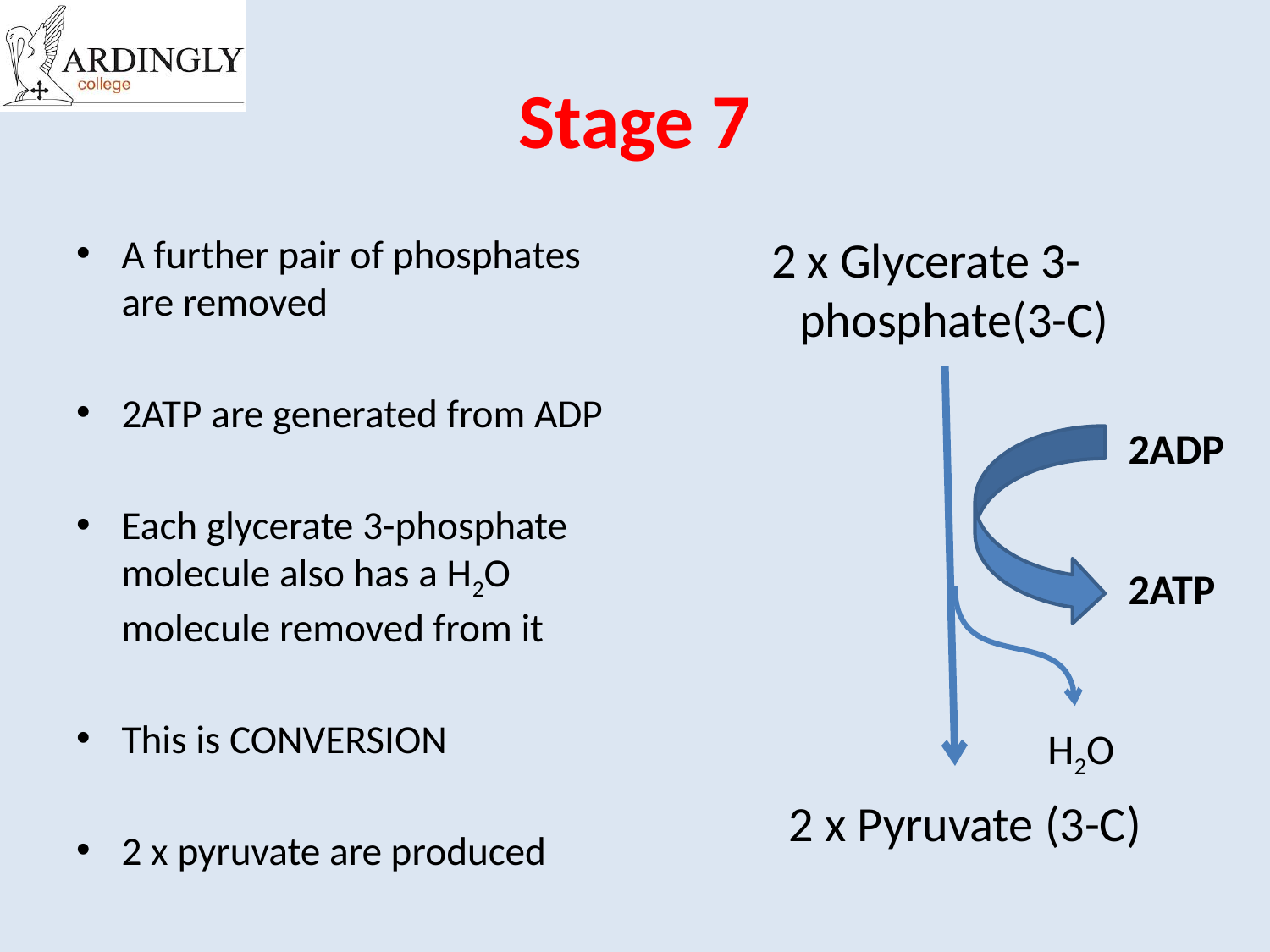

# Stage 7
A further pair of phosphates are removed

2ATP are generated from ADP

Each glycerate 3-phosphate molecule also has a H2O molecule removed from it

This is CONVERSION

2 x pyruvate are produced
2 x Glycerate 3-phosphate(3-C)

2ADP

2ATP
H2O
2 x Pyruvate (3-C)